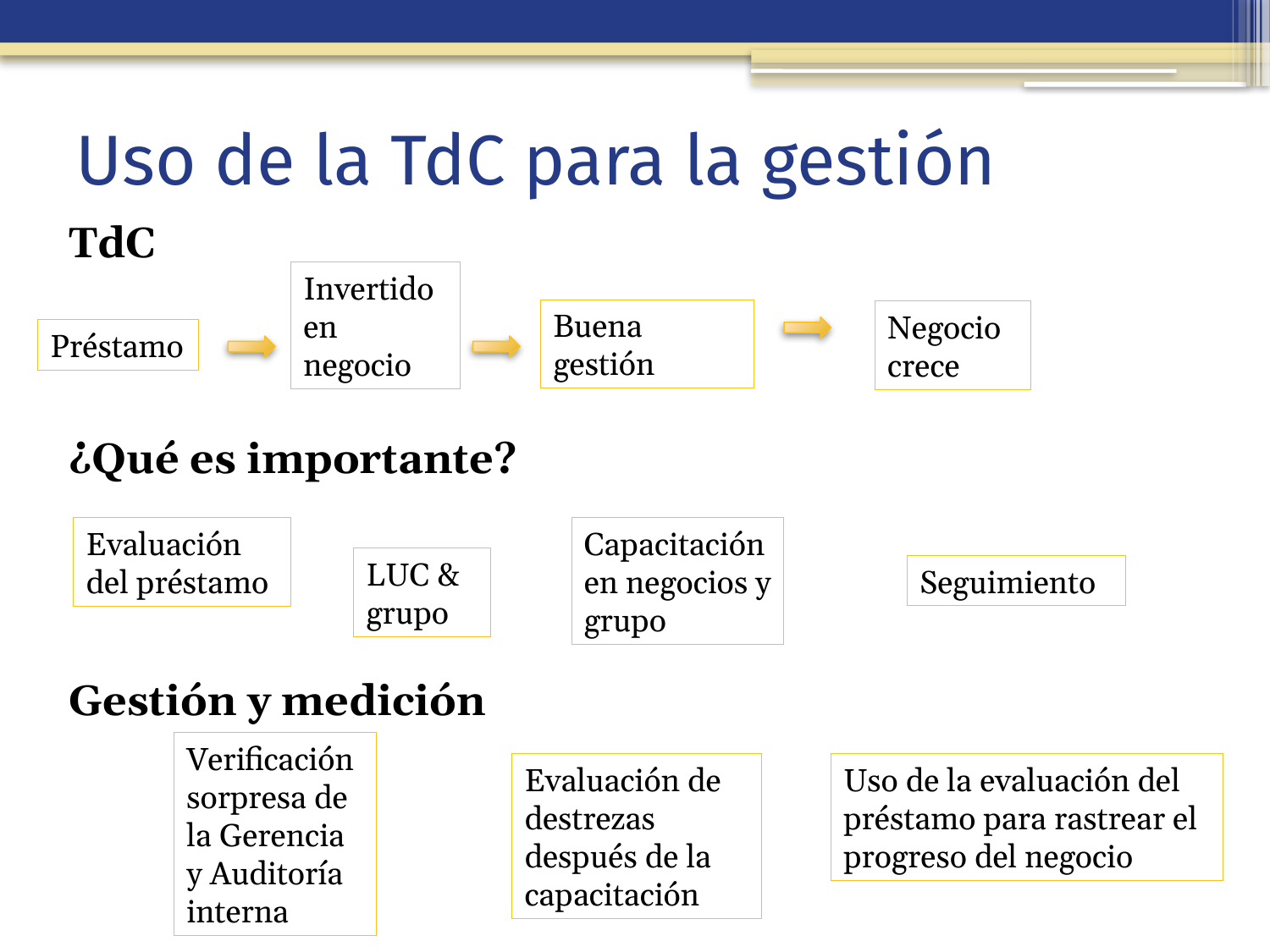

# Uso de la TdC para la gestión
TdC

¿Qué es importante?

Gestión y medición
Invertido en negocio
Buena gestión
Negocio crece

Préstamo

Capacitación en negocios y grupo
Evaluación del préstamo
LUC & grupo
Seguimiento
Verificación sorpresa de la Gerencia y Auditoría interna
Evaluación de destrezas después de la capacitación
Uso de la evaluación del préstamo para rastrear el progreso del negocio